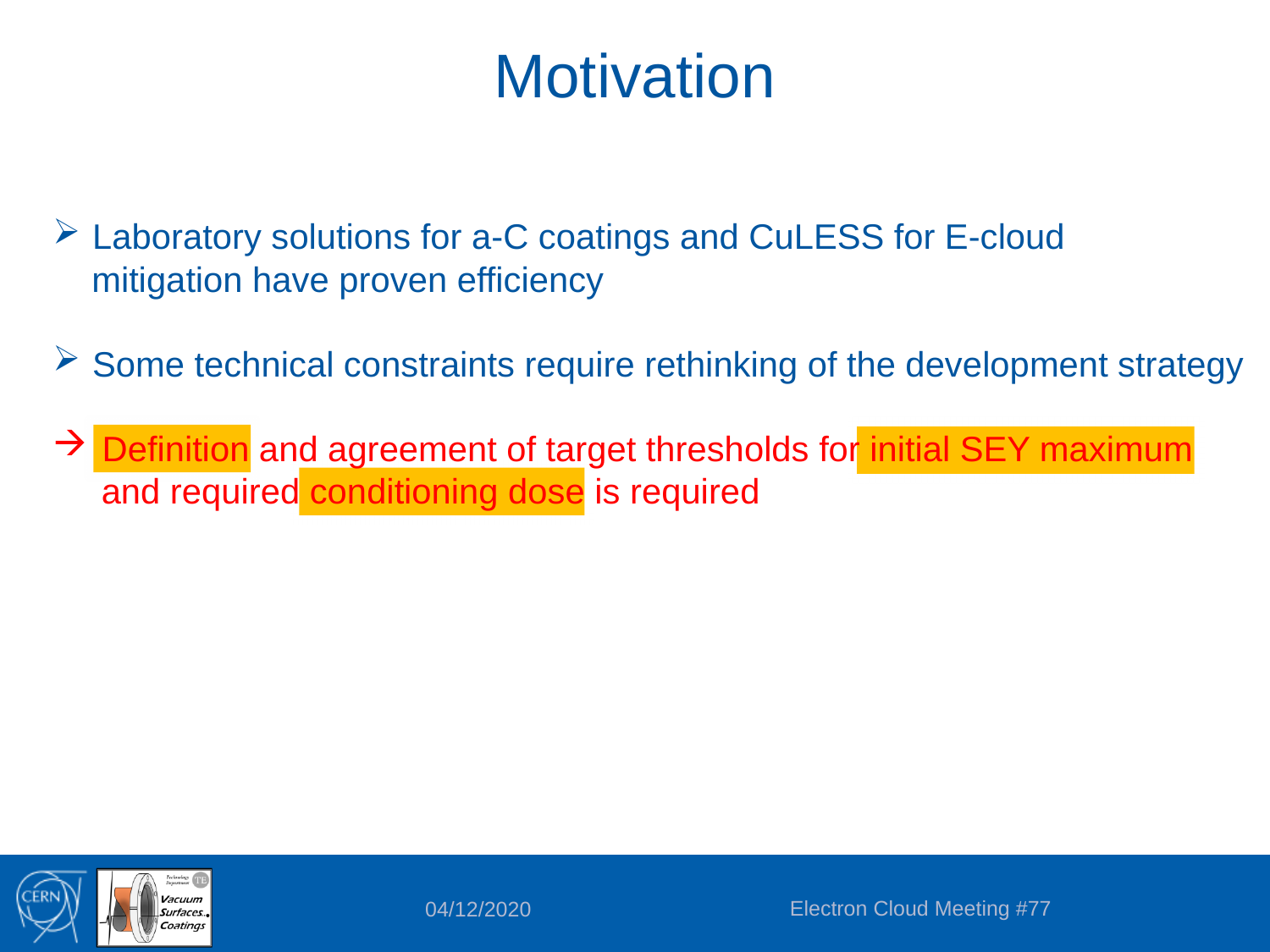

Motivation
Laboratory solutions for a-C coatings and CuLESS for E-cloud
    mitigation have proven efficiency

Some technical constraints require rethinking of the development strategy

 Definition and agreement of target thresholds for initial SEY maximum
     and required conditioning dose is required

Electron Cloud Meeting #77
04/12/2020